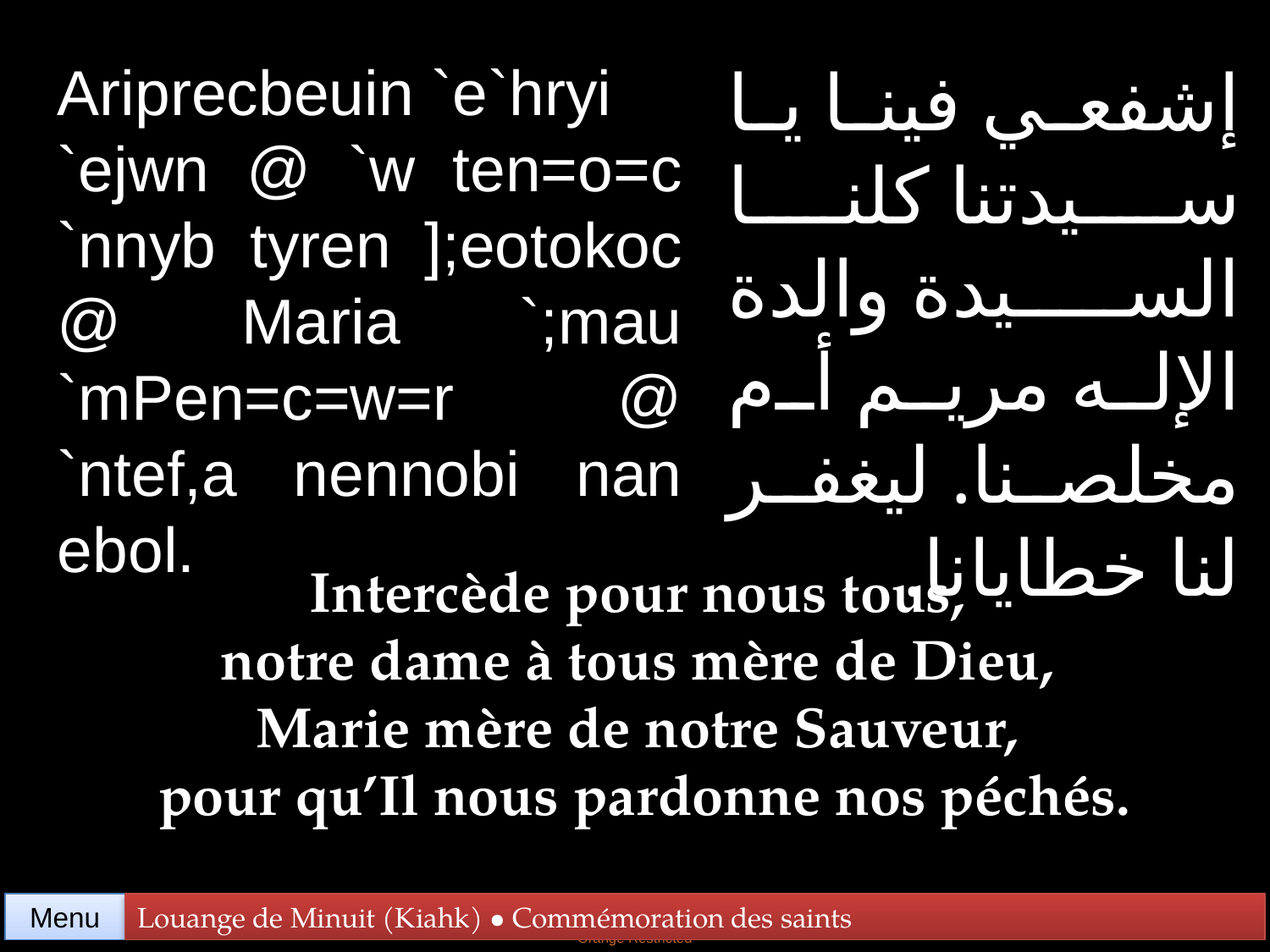

Ariprecbeuin `e`hryi     `ejwn @ `w ten=o=c `nnyb tyren ];eotokoc @ Maria `;mau `mPen=c=w=r @ `ntef,a nennobi nan ebol.
إشفعي فينا يا سيدتنا كلنا السيدة والدة الإله مريم أم مخلصنا. ليغفر لنا خطايانا.
Intercède pour nous tous,
notre dame à tous mère de Dieu,
Marie mère de notre Sauveur,
pour qu’Il nous pardonne nos péchés.
Menu
Louange de Minuit (Kiahk) • Commémoration des saints